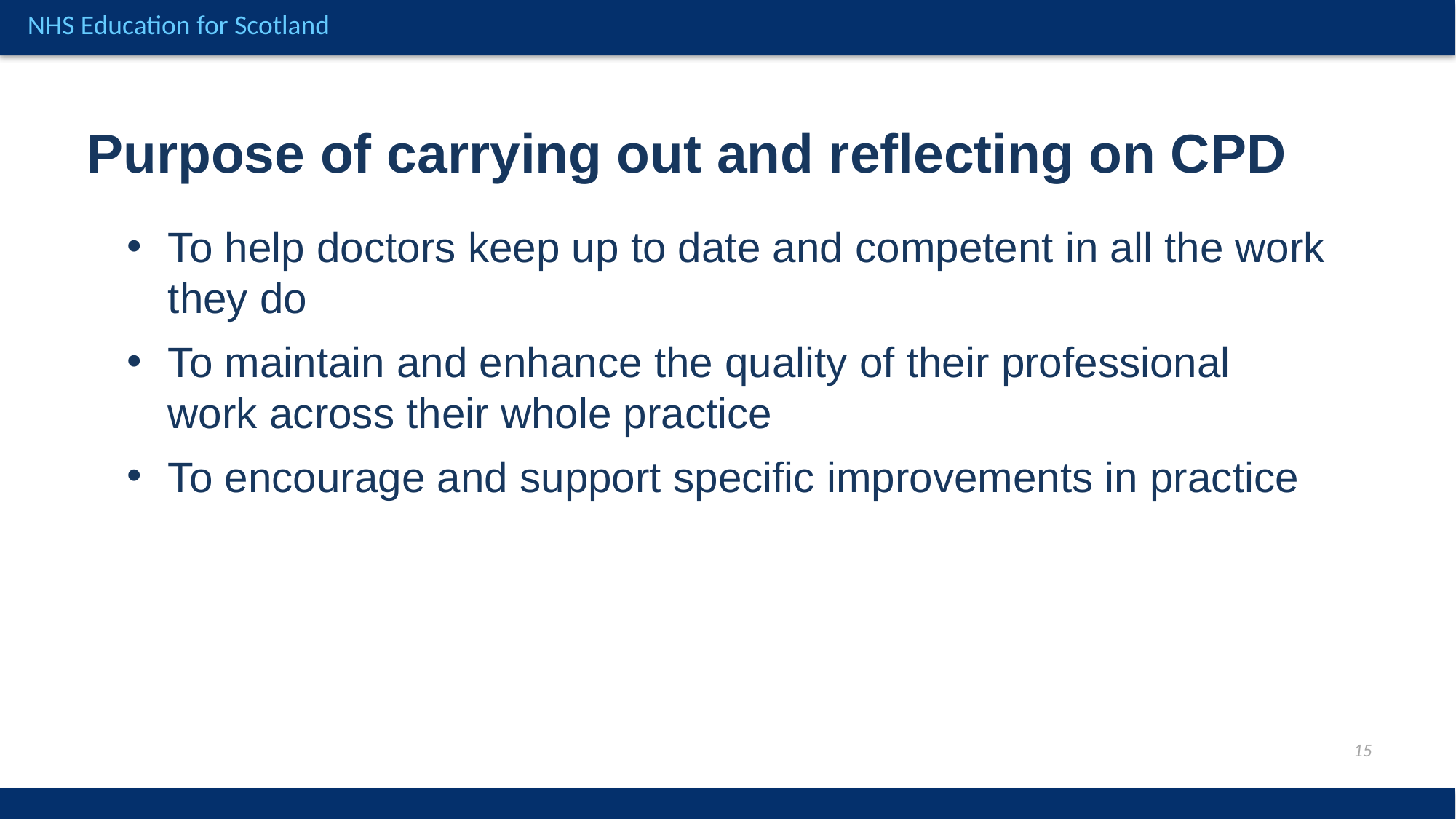

Purpose of carrying out and reflecting on CPD
To help doctors keep up to date and competent in all the work they do
To maintain and enhance the quality of their professional work across their whole practice
To encourage and support specific improvements in practice